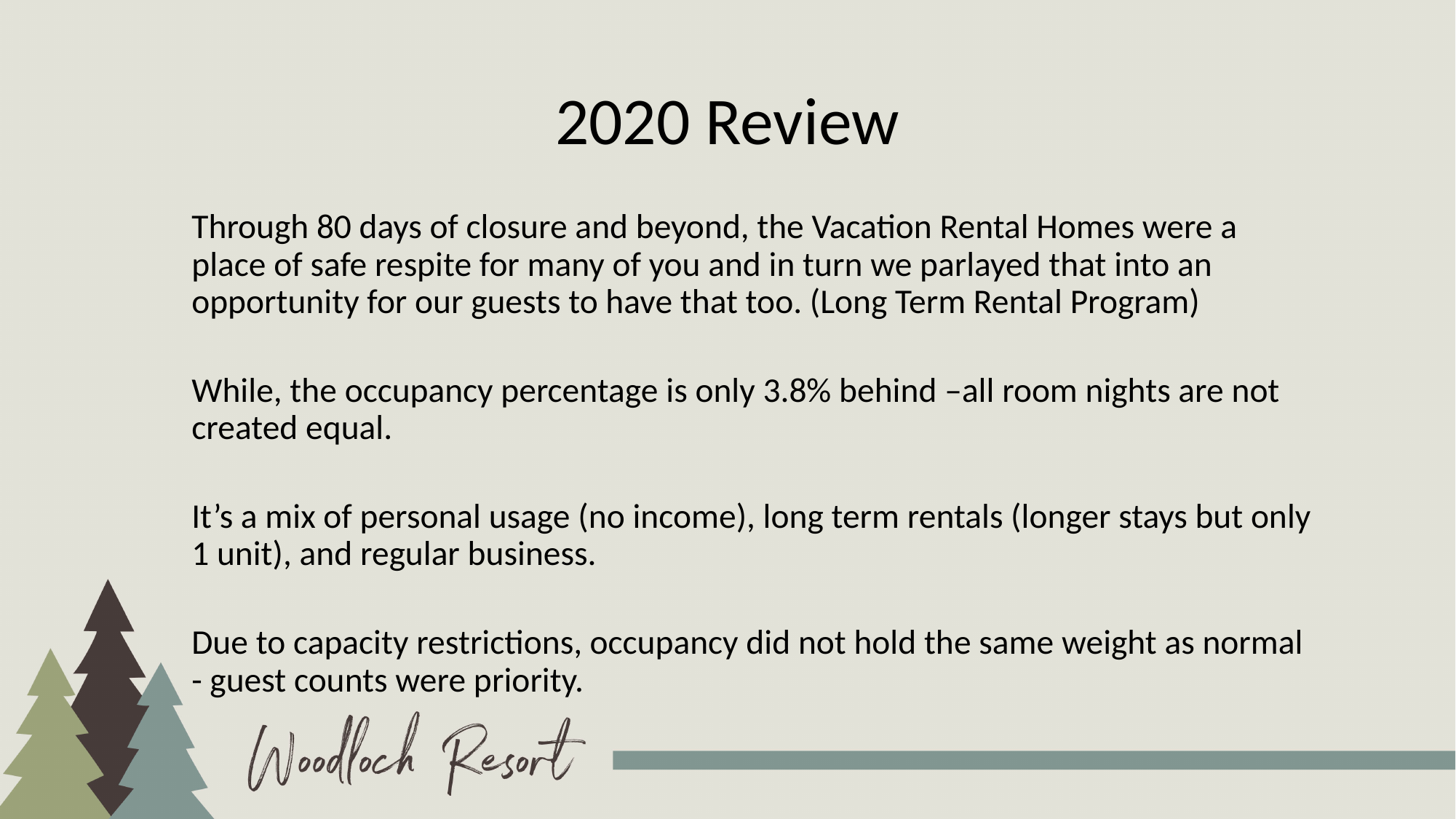

# 2020 Review

Through 80 days of closure and beyond, the Vacation Rental Homes were a place of safe respite for many of you and in turn we parlayed that into an opportunity for our guests to have that too. (Long Term Rental Program)

While, the occupancy percentage is only 3.8% behind –all room nights are not created equal.

It’s a mix of personal usage (no income), long term rentals (longer stays but only 1 unit), and regular business.

Due to capacity restrictions, occupancy did not hold the same weight as normal - guest counts were priority.